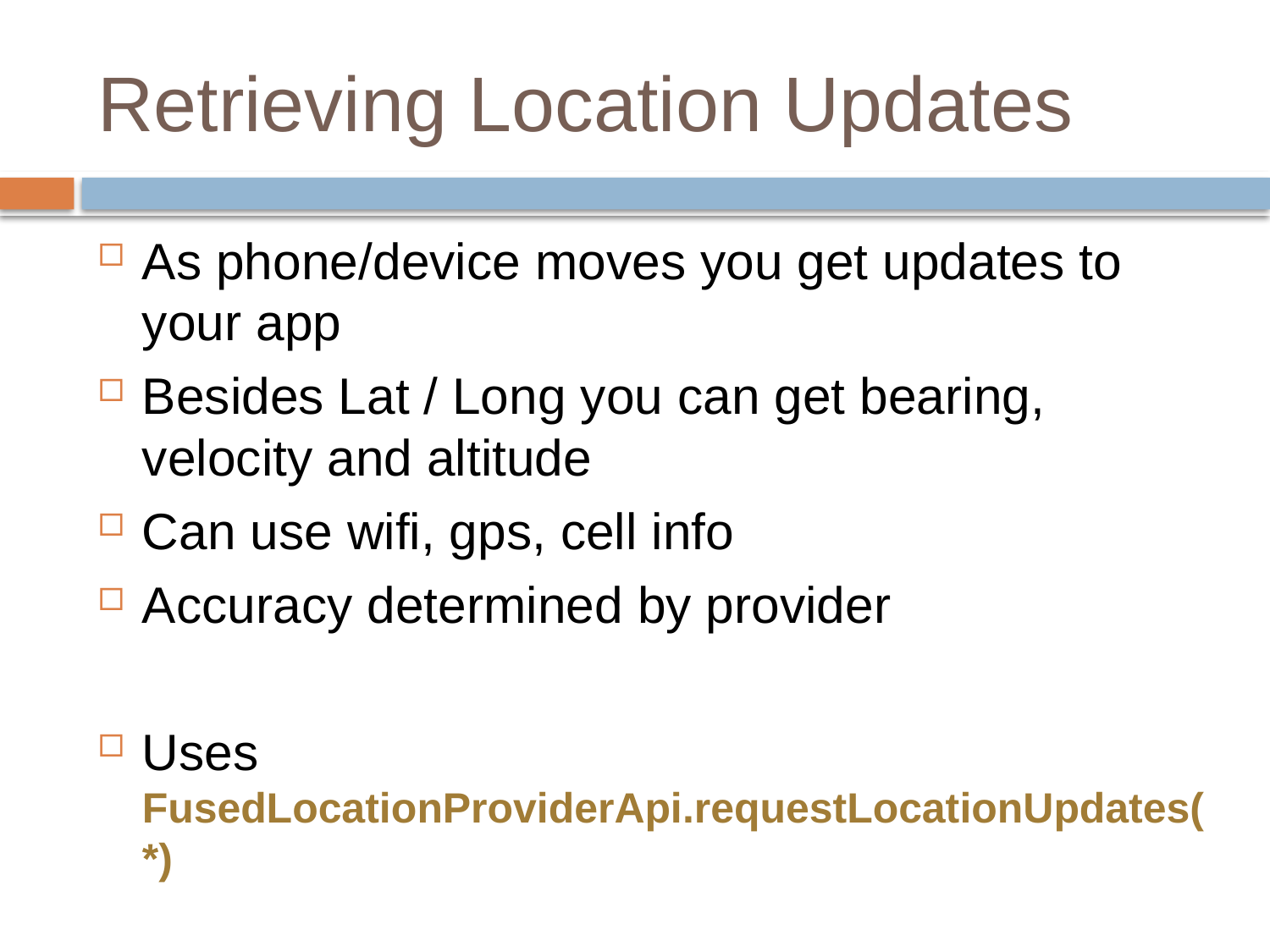

# Retrieving Location Updates
As phone/device moves you get updates to your app
Besides Lat / Long you can get bearing, velocity and altitude
Can use wifi, gps, cell info
Accuracy determined by provider

Uses FusedLocationProviderApi.requestLocationUpdates(*)